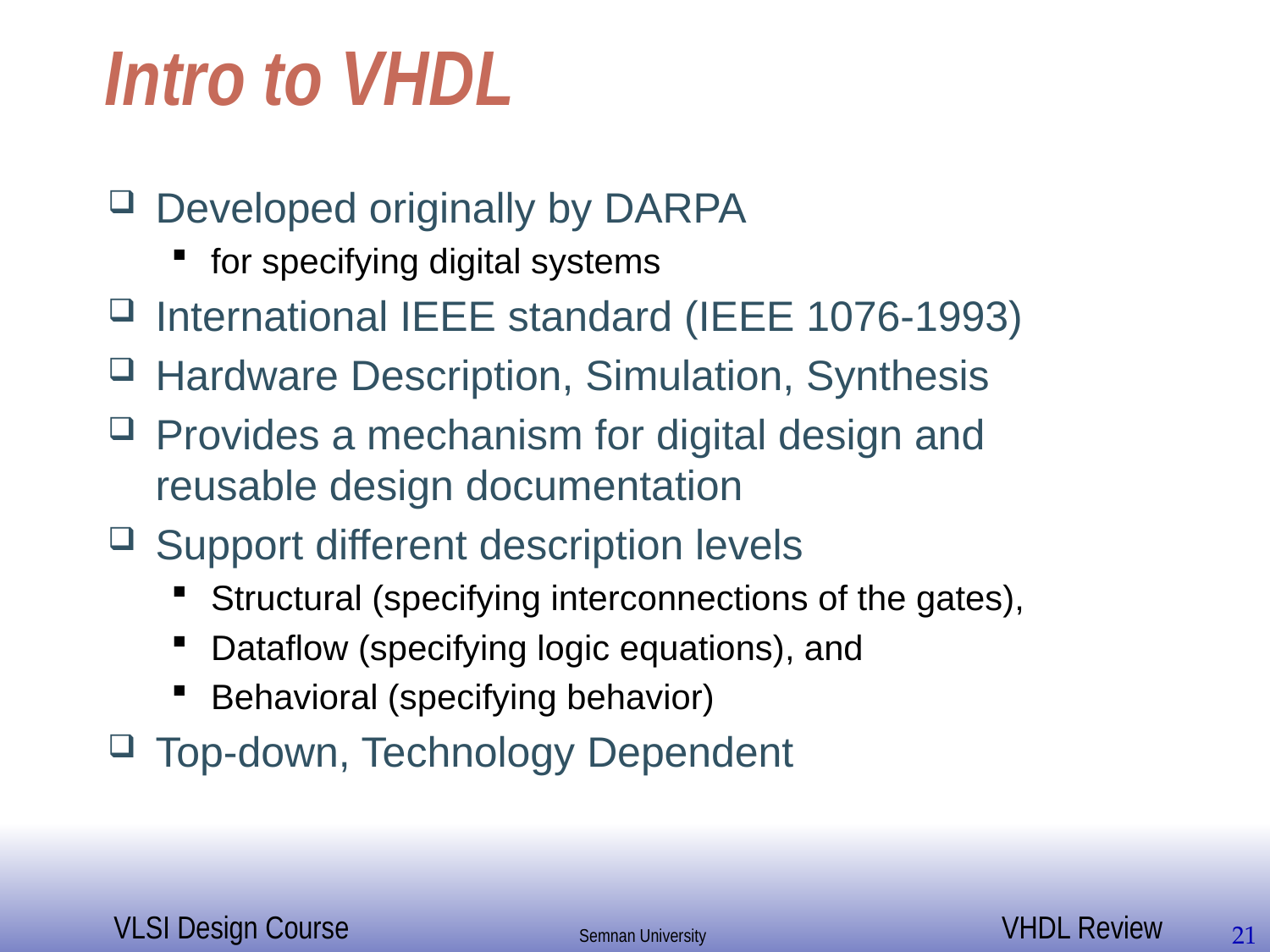

# Intro to VHDL
Developed originally by DARPA
for specifying digital systems
International IEEE standard (IEEE 1076-1993)
Hardware Description, Simulation, Synthesis
Provides a mechanism for digital design and
reusable design documentation
Support different description levels
Structural (specifying interconnections of the gates),
Dataflow (specifying logic equations), and
Behavioral (specifying behavior)
Top-down, Technology Dependent
21